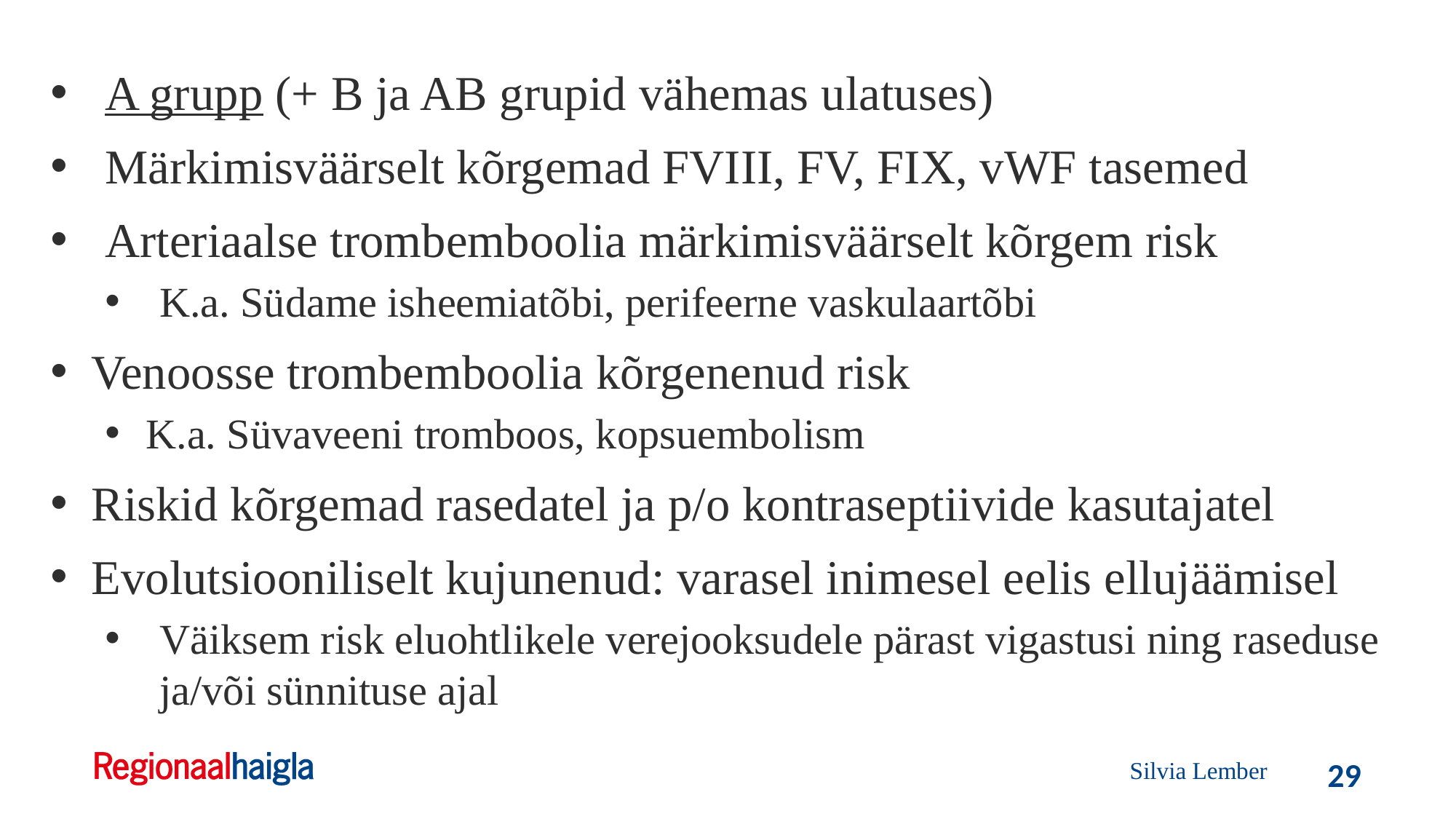

A grupp (+ B ja AB grupid vähemas ulatuses)
Märkimisväärselt kõrgemad FVIII, FV, FIX, vWF tasemed
Arteriaalse trombemboolia märkimisväärselt kõrgem risk
K.a. Südame isheemiatõbi, perifeerne vaskulaartõbi
Venoosse trombemboolia kõrgenenud risk
K.a. Süvaveeni tromboos, kopsuembolism
Riskid kõrgemad rasedatel ja p/o kontraseptiivide kasutajatel
Evolutsiooniliselt kujunenud: varasel inimesel eelis ellujäämisel
Väiksem risk eluohtlikele verejooksudele pärast vigastusi ning raseduse ja/või sünnituse ajal